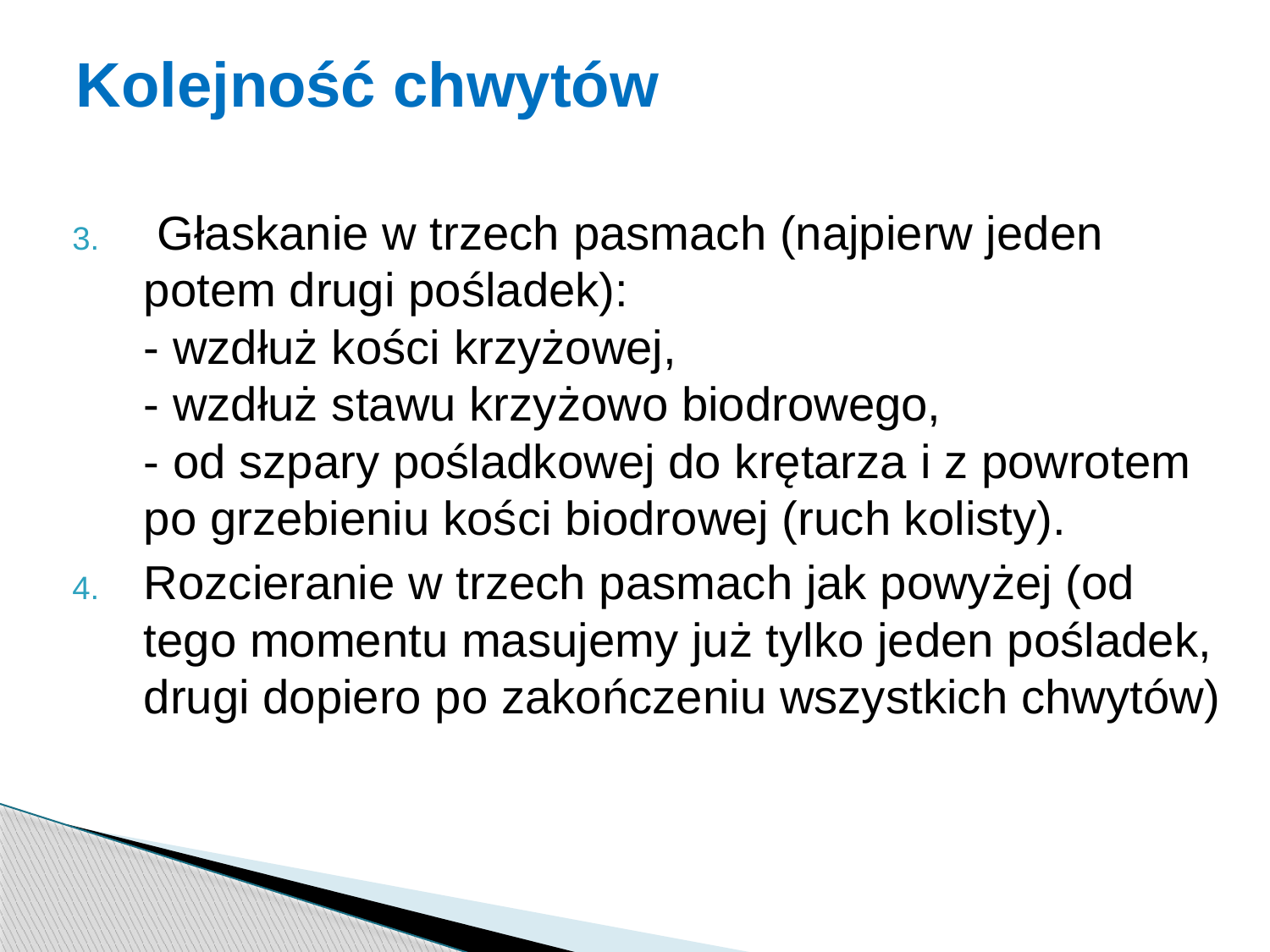

# Kolejność chwytów
 Głaskanie w trzech pasmach (najpierw jeden potem drugi pośladek):
- wzdłuż kości krzyżowej,
- wzdłuż stawu krzyżowo biodrowego,
- od szpary pośladkowej do krętarza i z powrotem po grzebieniu kości biodrowej (ruch kolisty).
Rozcieranie w trzech pasmach jak powyżej (od tego momentu masujemy już tylko jeden pośladek, drugi dopiero po zakończeniu wszystkich chwytów)